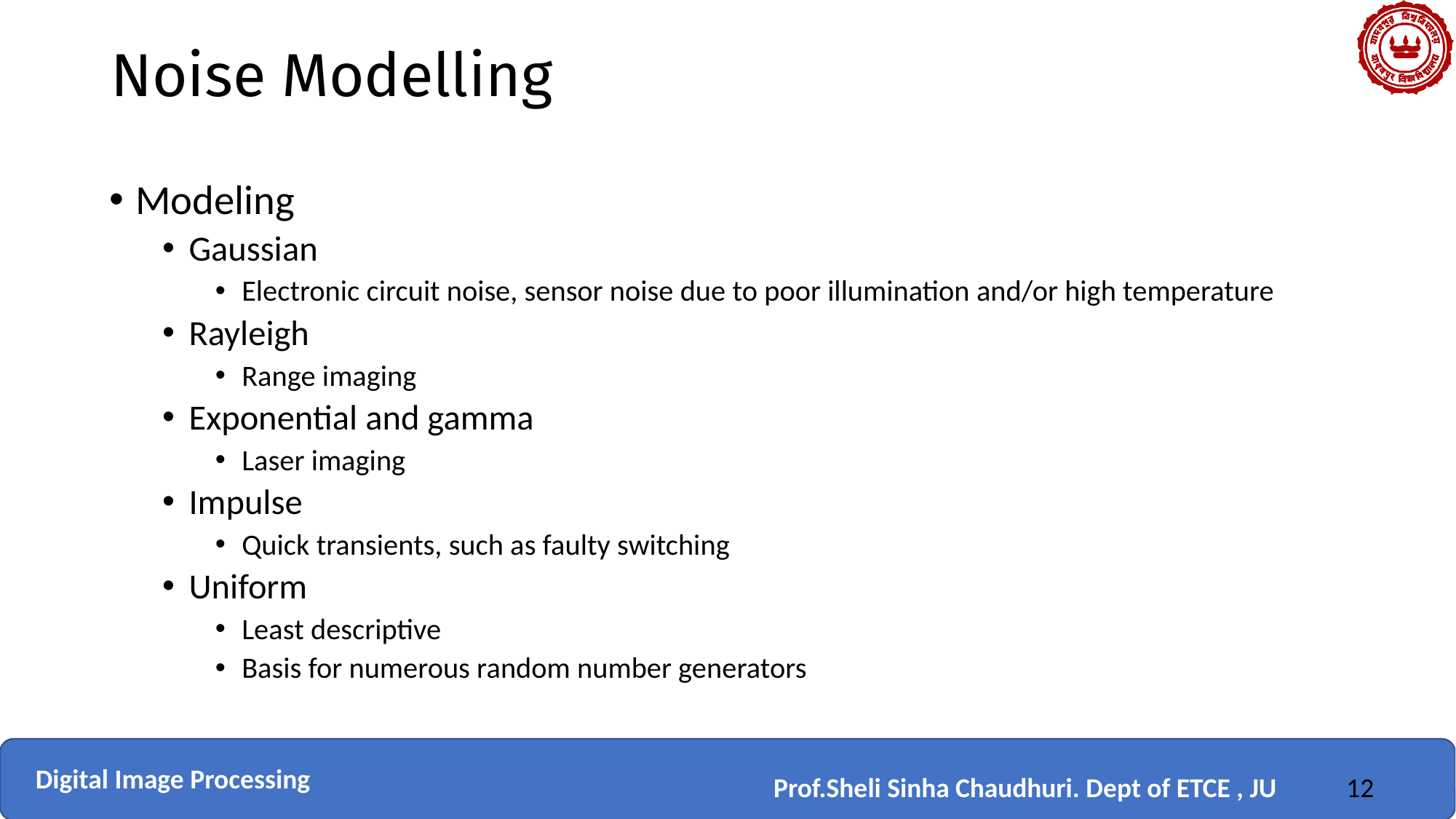

# Noise Modelling
Modeling
Gaussian
Electronic circuit noise, sensor noise due to poor illumination and/or high temperature
Rayleigh
Range imaging
Exponential and gamma
Laser imaging
Impulse
Quick transients, such as faulty switching
Uniform
Least descriptive
Basis for numerous random number generators